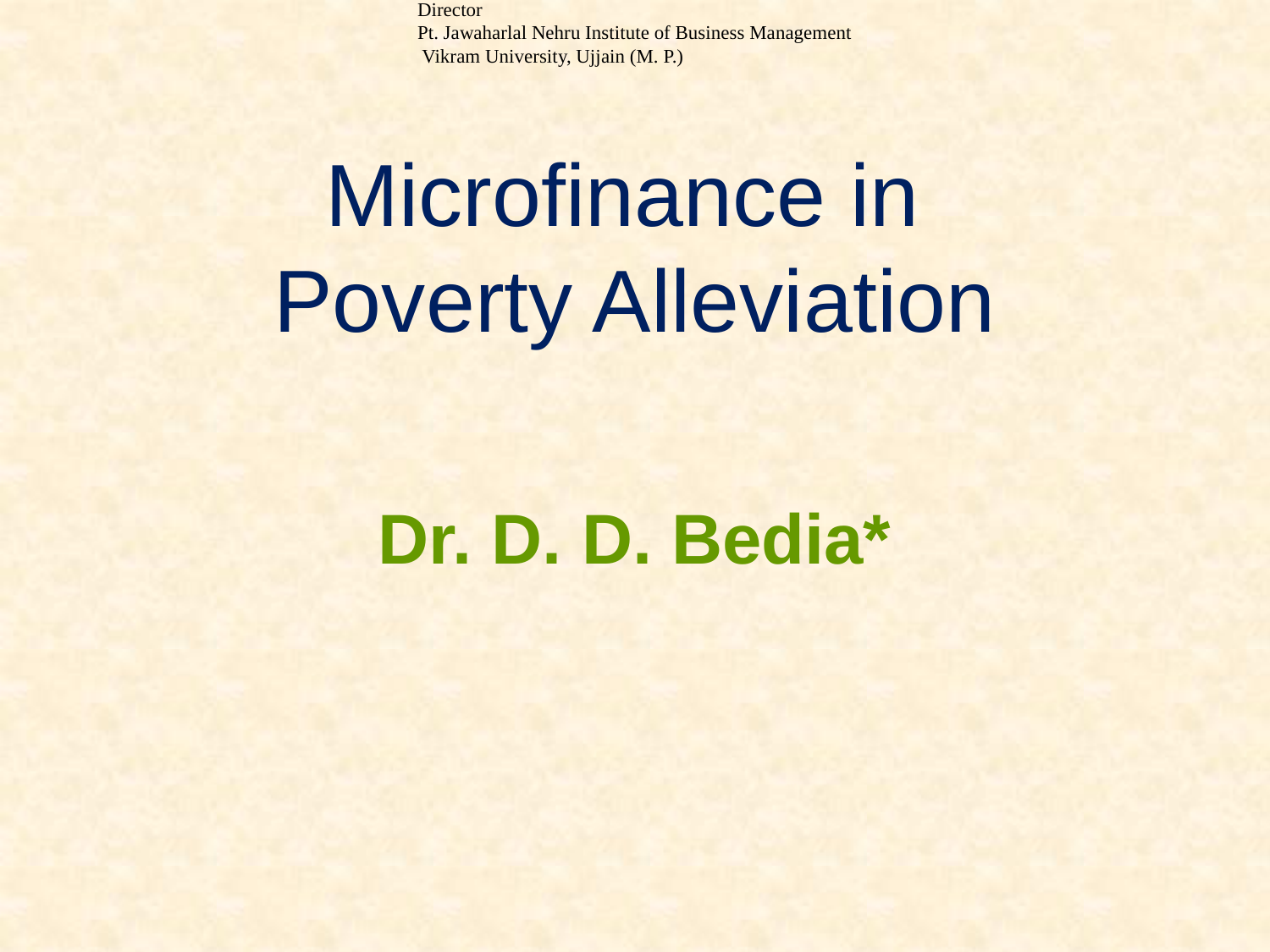

Director
Pt. Jawaharlal Nehru Institute of Business Management
 Vikram University, Ujjain (M. P.)
Microfinance in
Poverty Alleviation

Dr. D. D. Bedia*